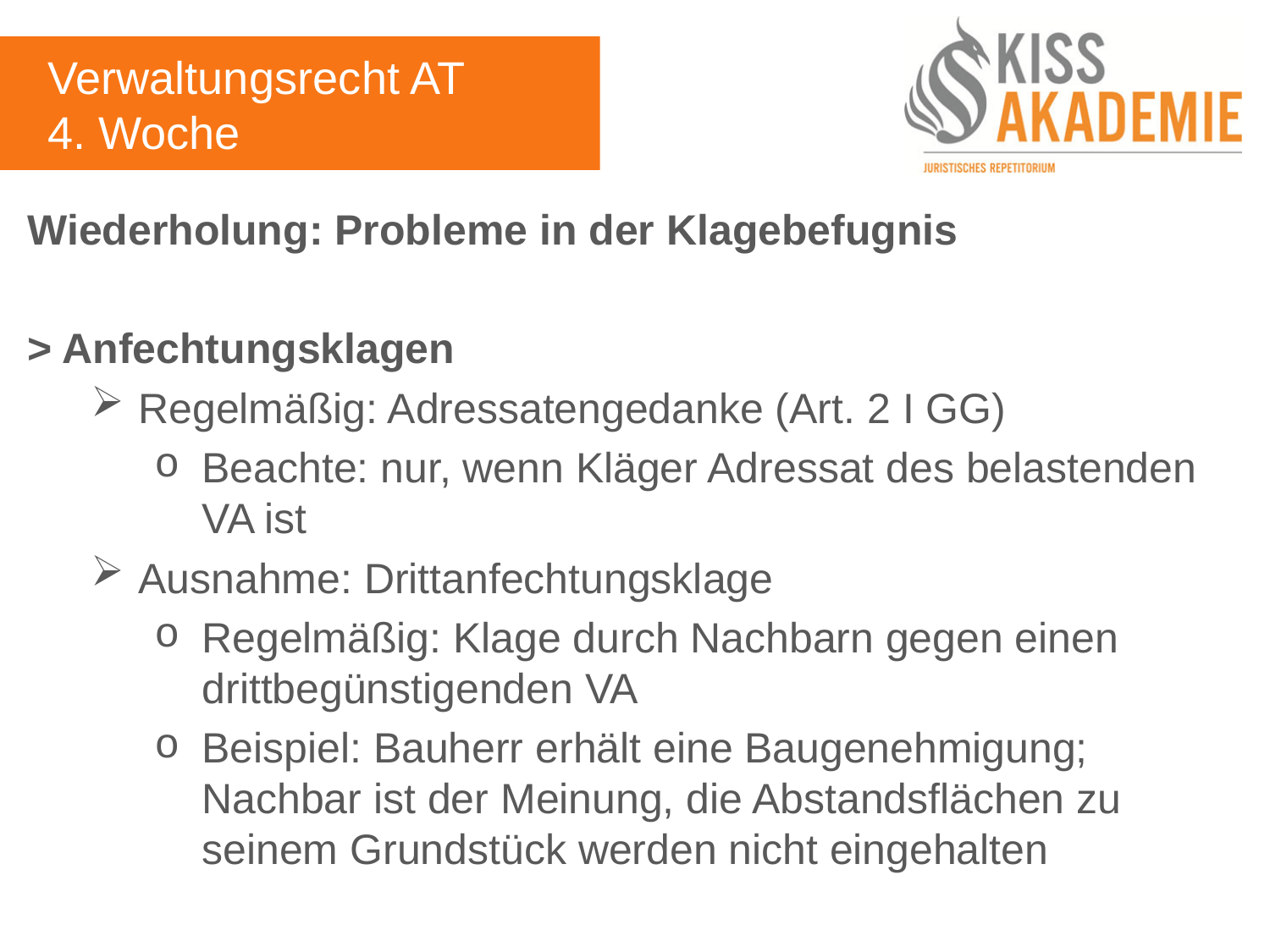

Verwaltungsrecht AT
4. Woche
Wiederholung: Probleme in der Klagebefugnis

> Anfechtungsklagen
Regelmäßig: Adressatengedanke (Art. 2 I GG)
Beachte: nur, wenn Kläger Adressat des belastenden VA ist
Ausnahme: Drittanfechtungsklage
Regelmäßig: Klage durch Nachbarn gegen einen drittbegünstigenden VA
Beispiel: Bauherr erhält eine Baugenehmigung; Nachbar ist der Meinung, die Abstandsflächen zu seinem Grundstück werden nicht eingehalten